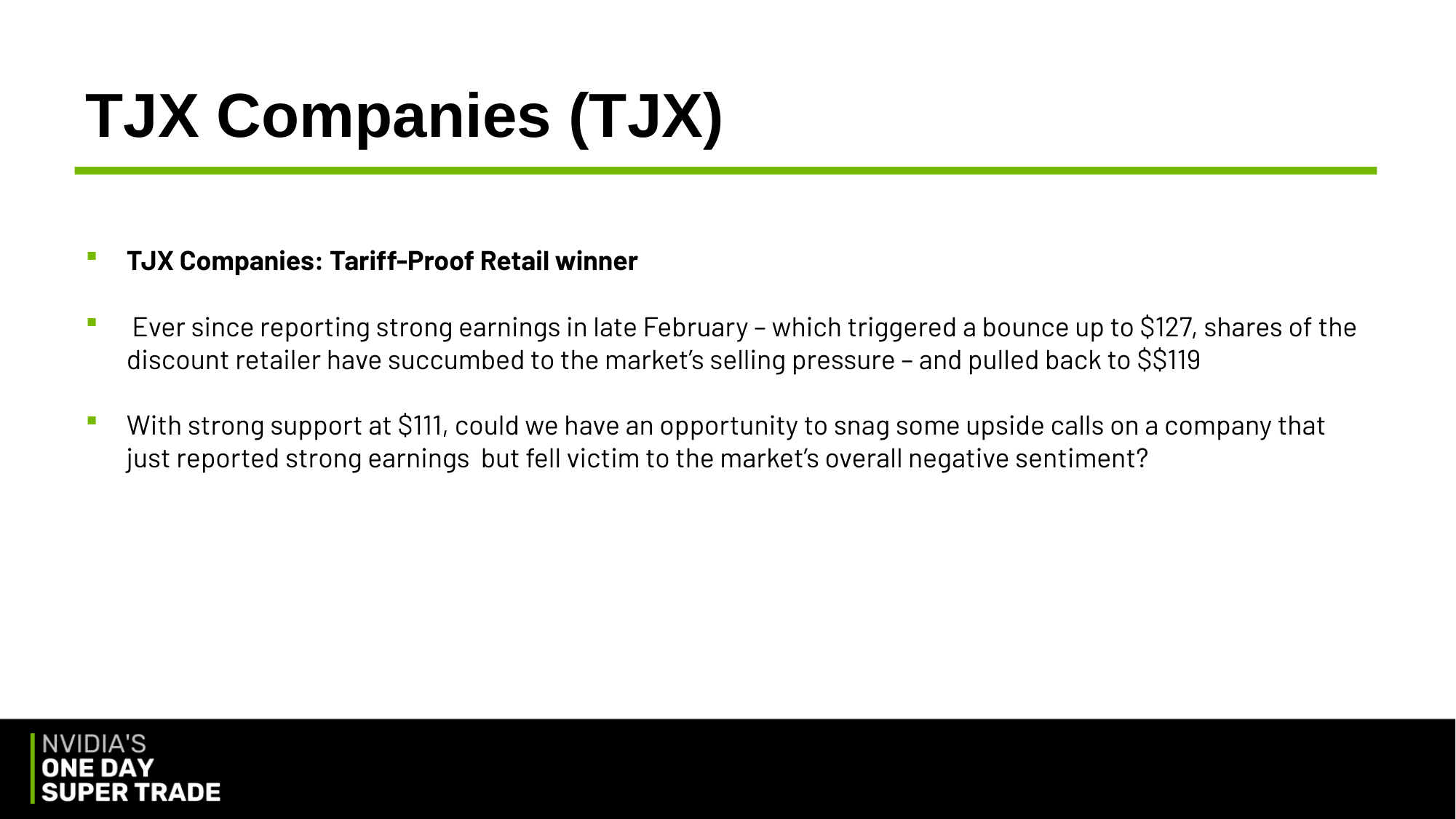

# TJX Companies (TJX)

TJX Companies: Tariff-Proof Retail winner
 Ever since reporting strong earnings in late February – which triggered a bounce up to $127, shares of the discount retailer have succumbed to the market’s selling pressure – and pulled back to $$119
With strong support at $111, could we have an opportunity to snag some upside calls on a company that just reported strong earnings  but fell victim to the market’s overall negative sentiment?